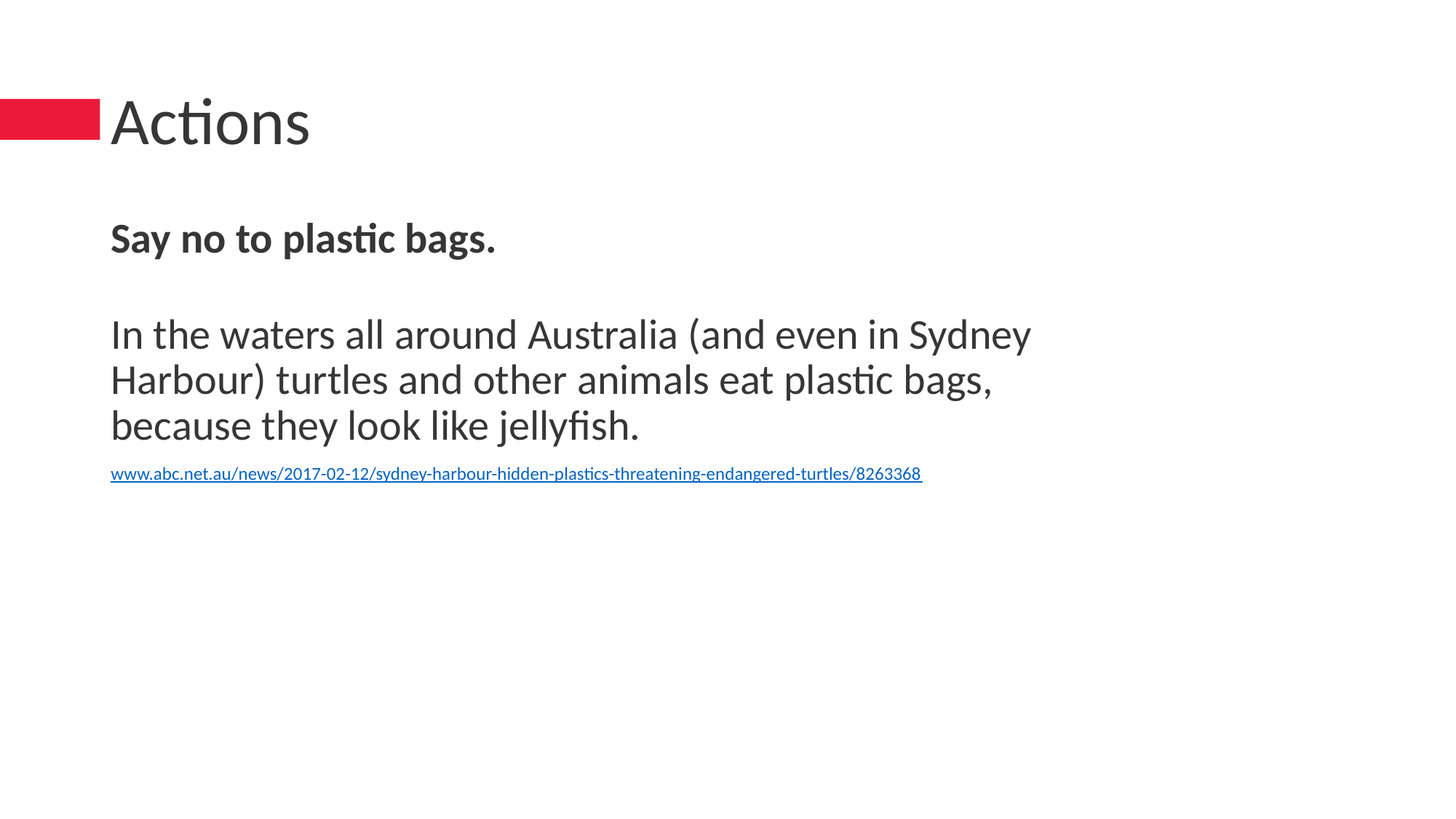

# Actions

Say no to plastic bags.

In the waters all around Australia (and even in Sydney Harbour) turtles and other animals eat plastic bags, because they look like jellyfish.
www.abc.net.au/news/2017-02-12/sydney-harbour-hidden-plastics-threatening-endangered-turtles/8263368